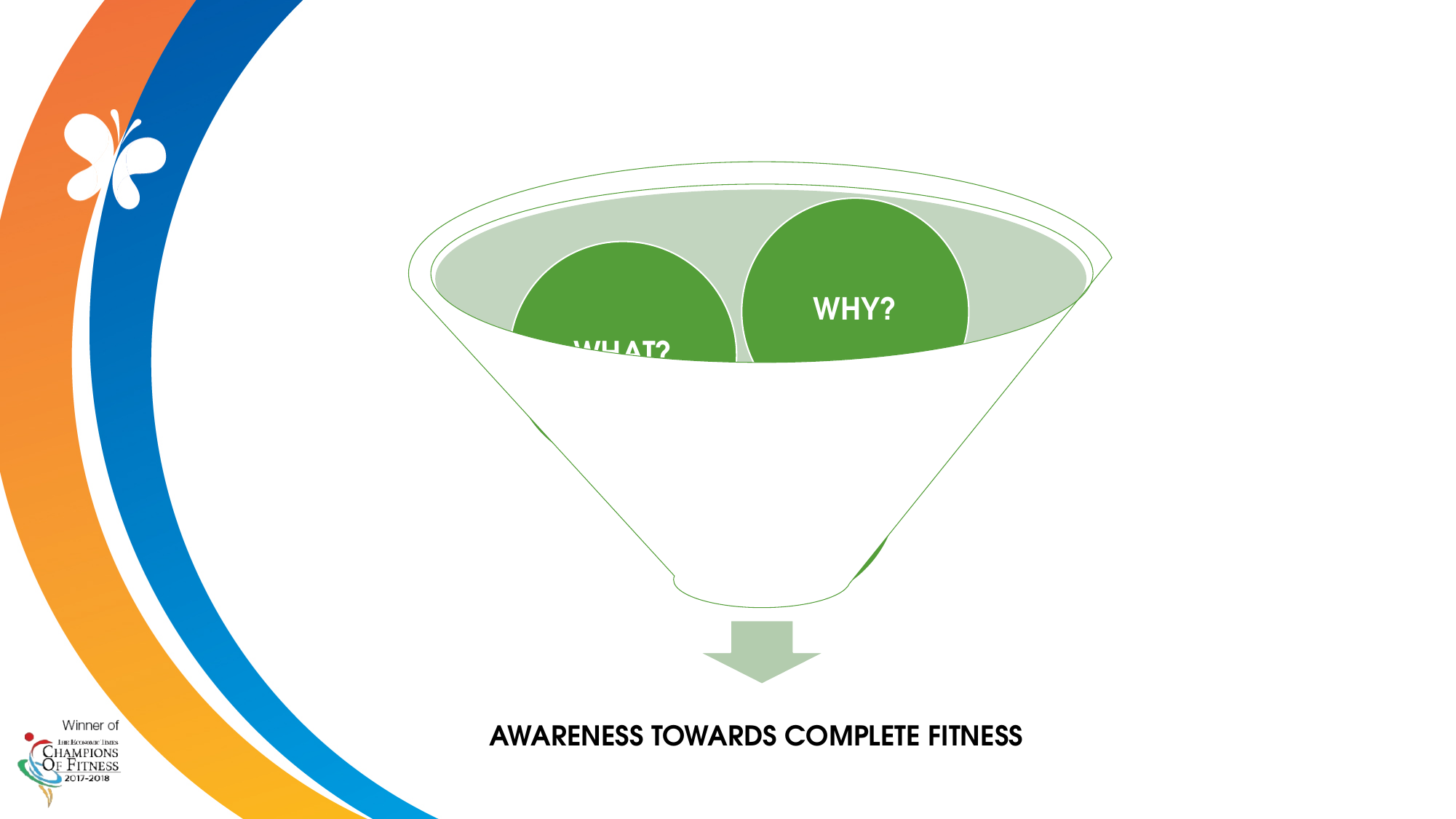

WHY?
WHAT?
HOW?
AWARENESS TOWARDS COMPLETE FITNESS